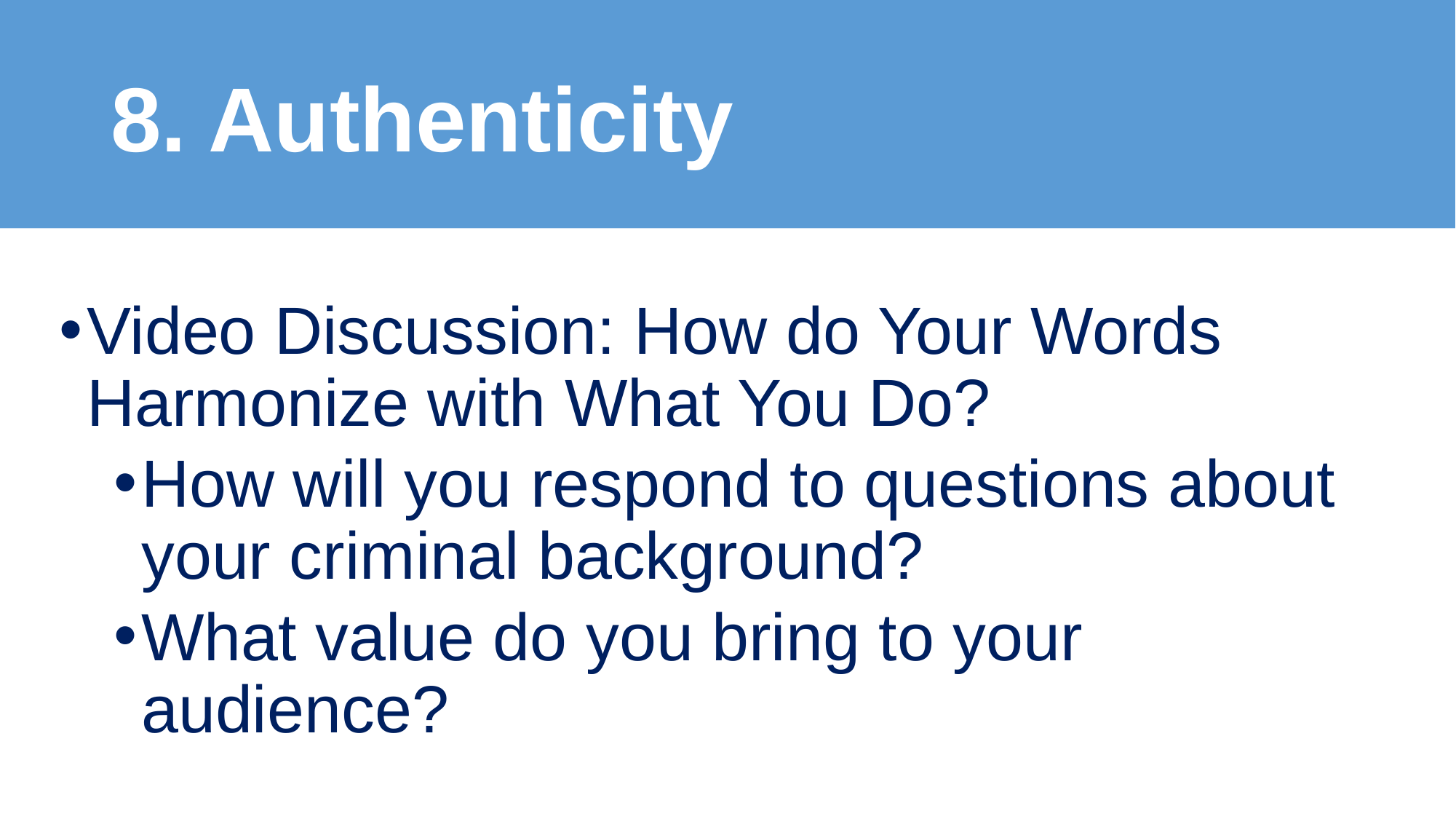

8. Authenticity
Video Discussion: How do Your Words Harmonize with What You Do?
How will you respond to questions about your criminal background?
What value do you bring to your audience?